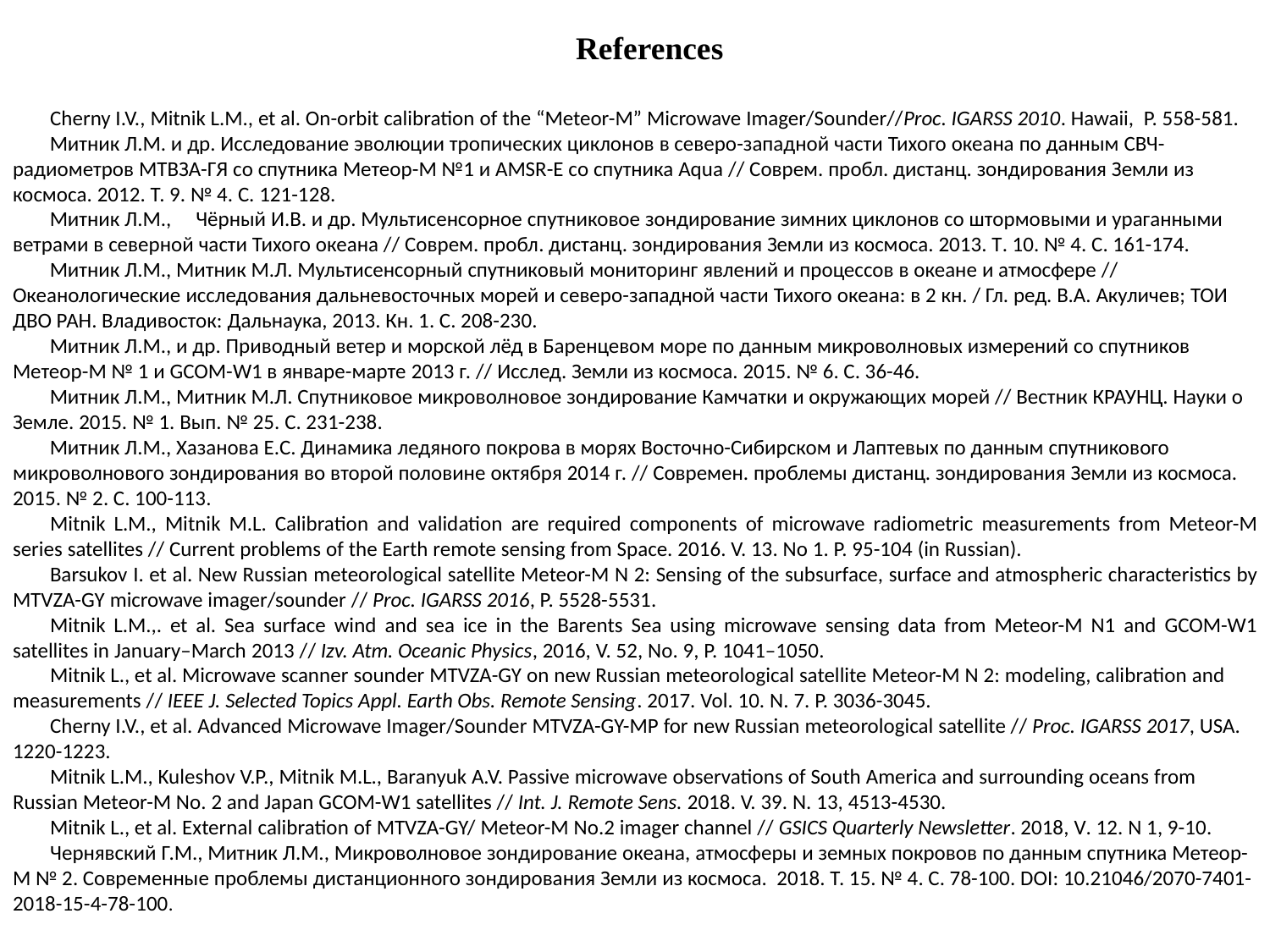

References

Cherny I.V., Mitnik L.M., et al. Оn-orbit calibration of the “Meteor-M” Microwave Imager/Sounder//Proc. IGARSS 2010. Hawaii,  P. 558-581.
Митник Л.М. и др. Исследование эволюции тропических циклонов в северо-западной части Тихого океана по данным СВЧ-радиометров МТВЗА-ГЯ со спутника Метеор-М №1 и AMSR-E со спутника Aqua // Соврем. пробл. дистанц. зондирования Земли из космоса. 2012. Т. 9. № 4. С. 121-128.
Митник Л.М.,     Чёрный И.В. и др. Мультисенсорное спутниковое зондирование зимних циклонов со штормовыми и ураганными ветрами в северной части Тихого океана // Соврем. пробл. дистанц. зондирования Земли из космоса. 2013. Т. 10. № 4. С. 161-174.
Митник Л.М., Митник М.Л. Мультисенсорный спутниковый мониторинг явлений и процессов в океане и атмосфере // Океанологические исследования дальневосточных морей и северо-западной части Тихого океана: в 2 кн. / Гл. ред. В.А. Акуличев; ТОИ ДВО РАН. Владивосток: Дальнаука, 2013. Кн. 1. С. 208-230.
Митник Л.М., и др. Приводный ветер и морской лёд в Баренцевом море по данным микроволновых измерений со спутников Метеор-М № 1 и GCOM-W1 в январе-марте 2013 г. // Исслед. Земли из космоса. 2015. № 6. С. 36-46.
Митник Л.М., Митник М.Л. Спутниковое микроволновое зондирование Камчатки и окружающих морей // Вестник КРАУНЦ. Науки о Земле. 2015. № 1. Вып. № 25. С. 231-238.
Митник Л.М., Хазанова Е.С. Динамика ледяного покрова в морях Восточно-Сибирском и Лаптевых по данным спутникового микроволнового зондирования во второй половине октября 2014 г. // Современ. проблемы дистанц. зондирования Земли из космоса. 2015. № 2. С. 100-113.
Mitnik L.M., Mitnik M.L. Calibration and validation are required components of microwave radiometric measurements from Meteor-M series satellites // Current problems of the Earth remote sensing from Space. 2016. V. 13. No 1. P. 95-104 (in Russian).
Barsukov I. et al. New Russian meteorological satellite Meteor-M N 2: Sensing of the subsurface, surface and atmospheric characteristics by MTVZA-GY microwave imager/sounder // Proc. IGARSS 2016, P. 5528-5531.
Mitnik L.M.,. et al. Sea surface wind and sea ice in the Barents Sea using microwave sensing data from Meteor-M N1 and GCOM-W1 satellites in January–March 2013 // Izv. Atm. Oceanic Physics, 2016, V. 52, No. 9, P. 1041–1050.
Mitnik L., et al. Microwave scanner sounder MTVZA-GY on new Russian meteorological satellite Meteor-M N 2: modeling, calibration and measurements // IEEE J. Selected Topics Appl. Earth Obs. Remote Sensing. 2017. Vol. 10. N. 7. P. 3036-3045.
Cherny I.V., et al. Advanced Microwave Imager/Sounder MTVZA-GY-MP for new Russian meteorological satellite // Proc. IGARSS 2017, USA. 1220-1223.
Mitnik L.M., Kuleshov V.P., Mitnik M.L., Baranyuk A.V. Passive microwave observations of South America and surrounding oceans from Russian Meteor-M No. 2 and Japan GCOM-W1 satellites // Int. J. Remote Sens. 2018. V. 39. N. 13, 4513-4530.
Mitnik L., et al. External сalibration of MTVZA-GY/ Meteor-M No.2 imager channel // GSICS Quarterly Newsletter. 2018, V. 12. N 1, 9-10.
Чернявский Г.М., Митник Л.М., Микроволновое зондирование океана, атмосферы и земных покровов по данным спутника Метеор-М № 2. Современные проблемы дистанционного зондирования Земли из космоса.  2018. Т. 15. № 4. С. 78-100. DOI: 10.21046/2070-7401-2018-15-4-78-100.